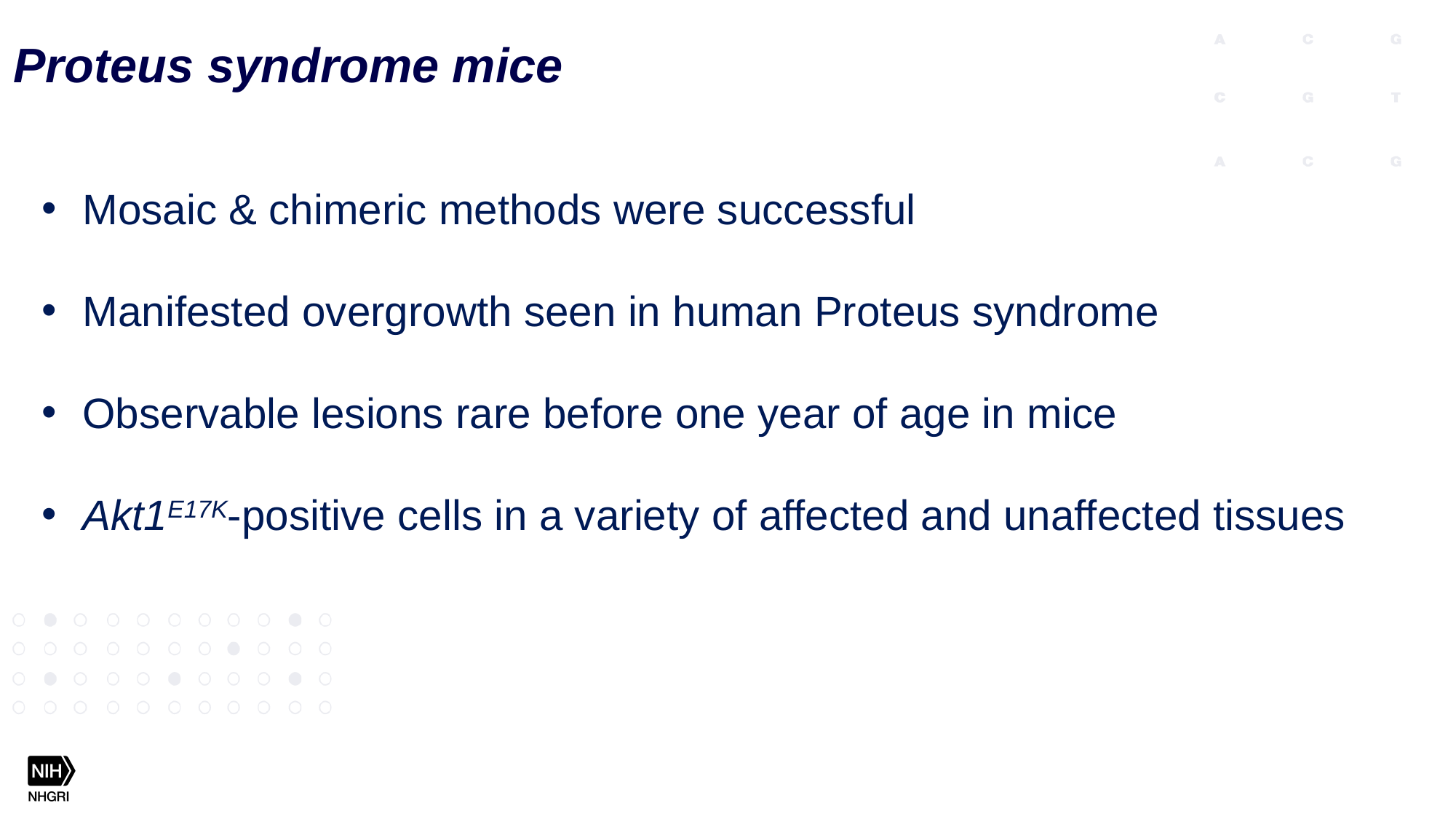

Proteus syndrome mice
Mosaic & chimeric methods were successful

Manifested overgrowth seen in human Proteus syndrome

Observable lesions rare before one year of age in mice

Akt1E17K-positive cells in a variety of affected and unaffected tissues